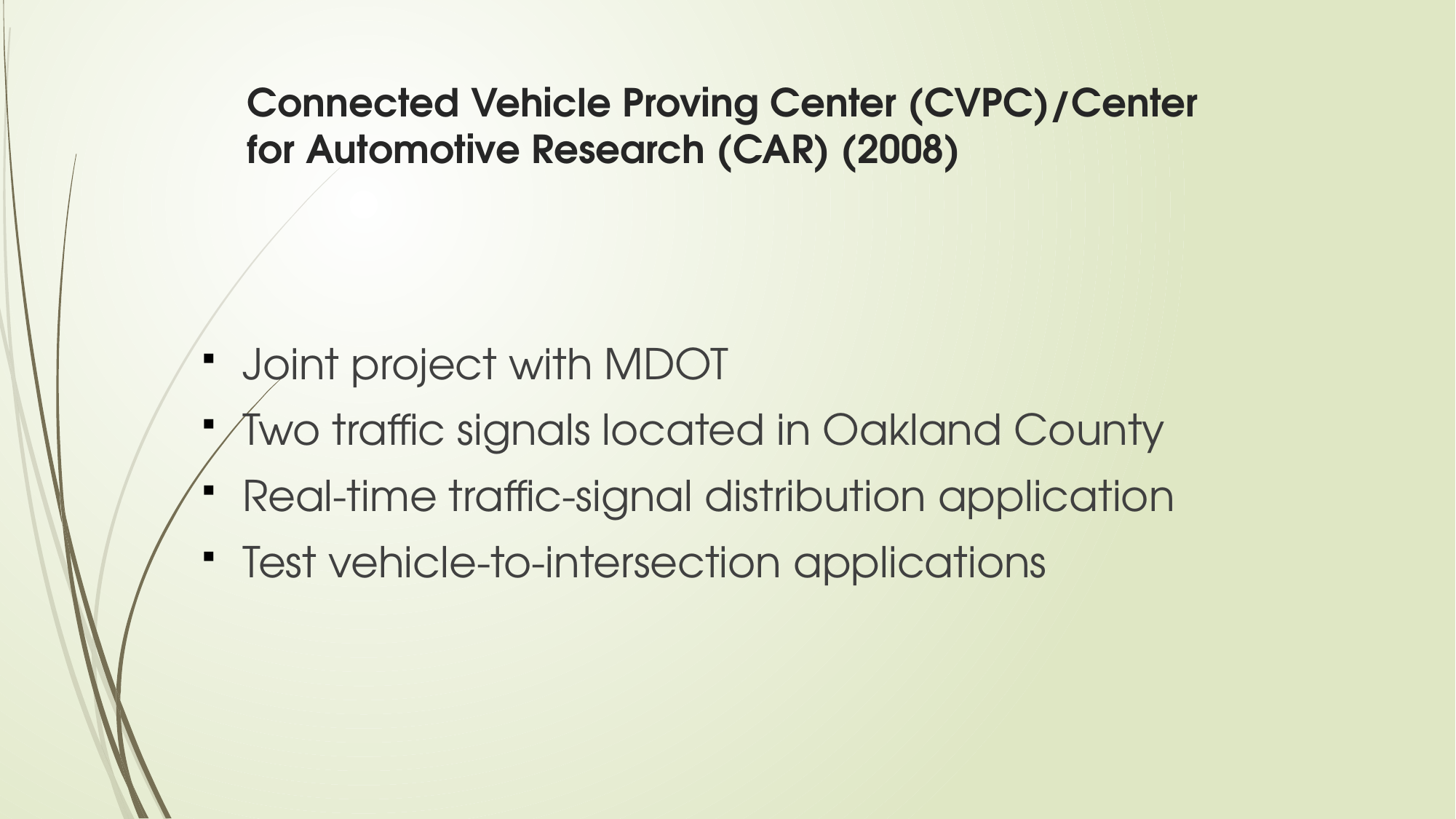

# Connected Vehicle Proving Center (CVPC)/Center for Automotive Research (CAR) (2008)
Joint project with MDOT
Two traffic signals located in Oakland County
Real-time traffic-signal distribution application
Test vehicle-to-intersection applications